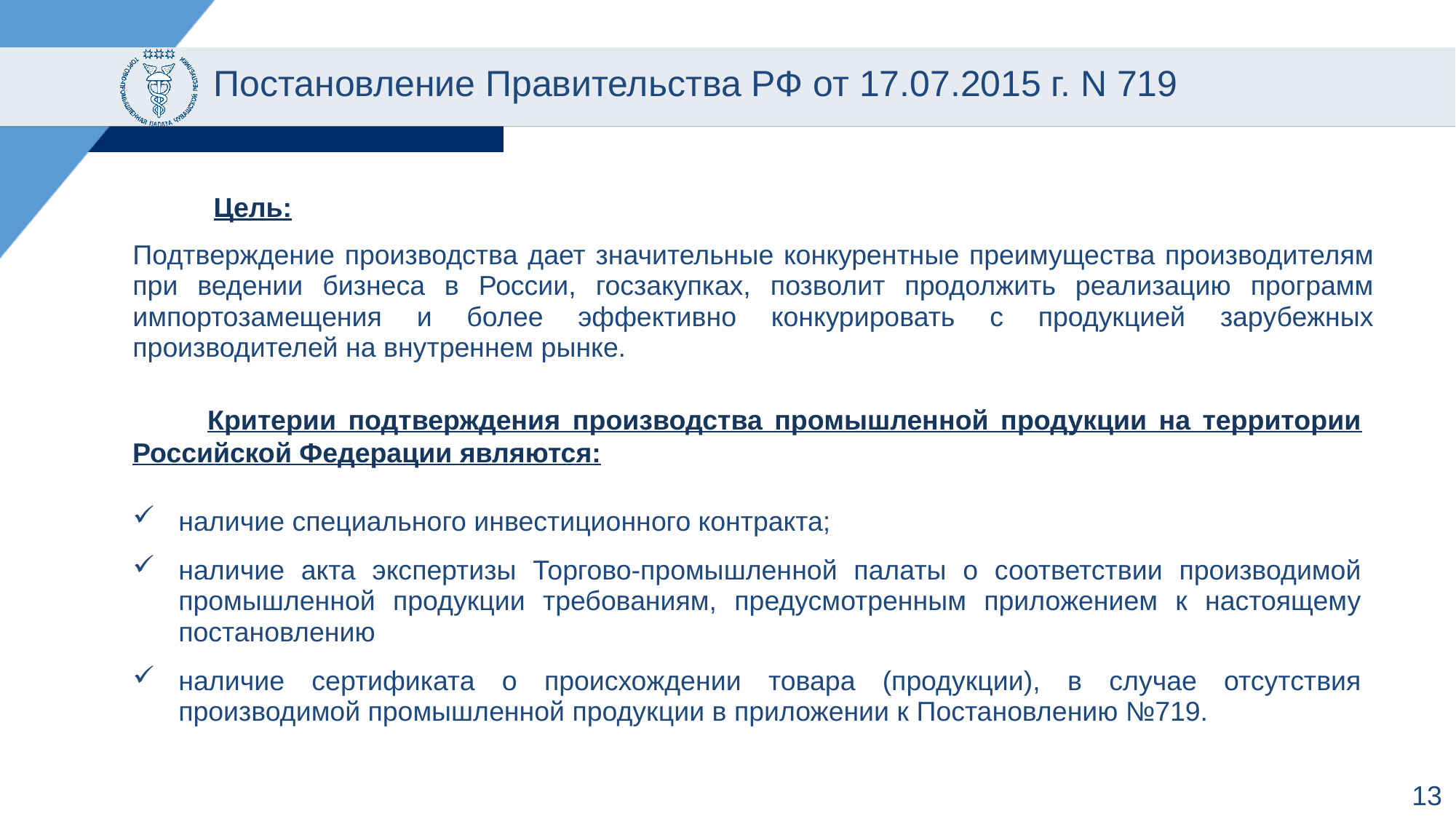

# Постановление Правительства РФ от 17.07.2015 г. N 719
Цель:
Подтверждение производства дает значительные конкурентные преимущества производителям при ведении бизнеса в России, госзакупках, позволит продолжить реализацию программ импортозамещения и более эффективно конкурировать с продукцией зарубежных производителей на внутреннем рынке.
Критерии подтверждения производства промышленной продукции на территории Российской Федерации являются:
наличие специального инвестиционного контракта;
наличие акта экспертизы Торгово-промышленной палаты о соответствии производимой промышленной продукции требованиям, предусмотренным приложением к настоящему постановлению
наличие сертификата о происхождении товара (продукции), в случае отсутствия производимой промышленной продукции в приложении к Постановлению №719.
13